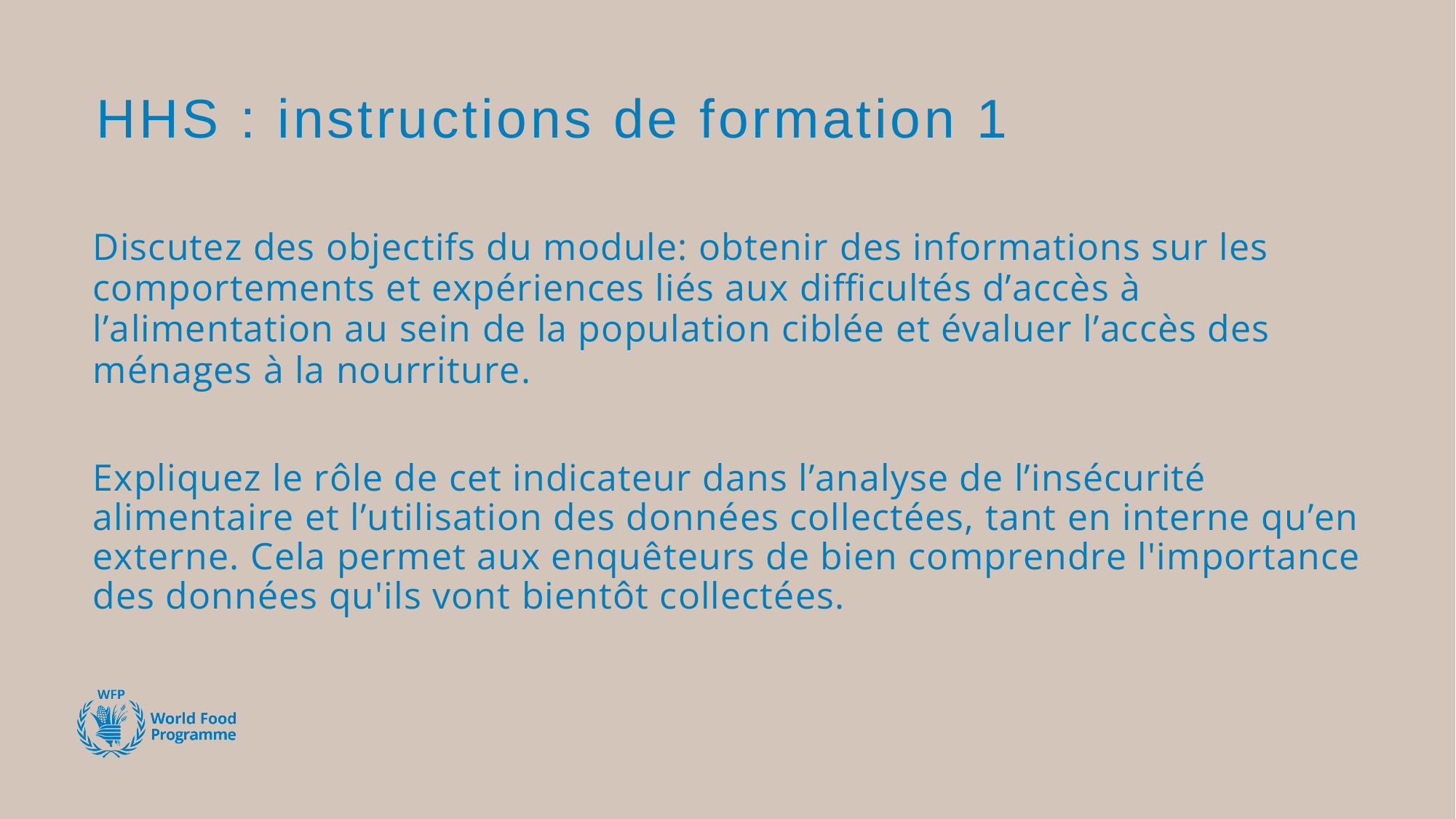

# HHS : instructions de formation 1

Discutez des objectifs du module: obtenir des informations sur les comportements et expériences liés aux difficultés d’accès à l’alimentation au sein de la population ciblée et évaluer l’accès des ménages à la nourriture.

Expliquez le rôle de cet indicateur dans l’analyse de l’insécurité alimentaire et l’utilisation des données collectées, tant en interne qu’en externe. Cela permet aux enquêteurs de bien comprendre l'importance des données qu'ils vont bientôt collectées.